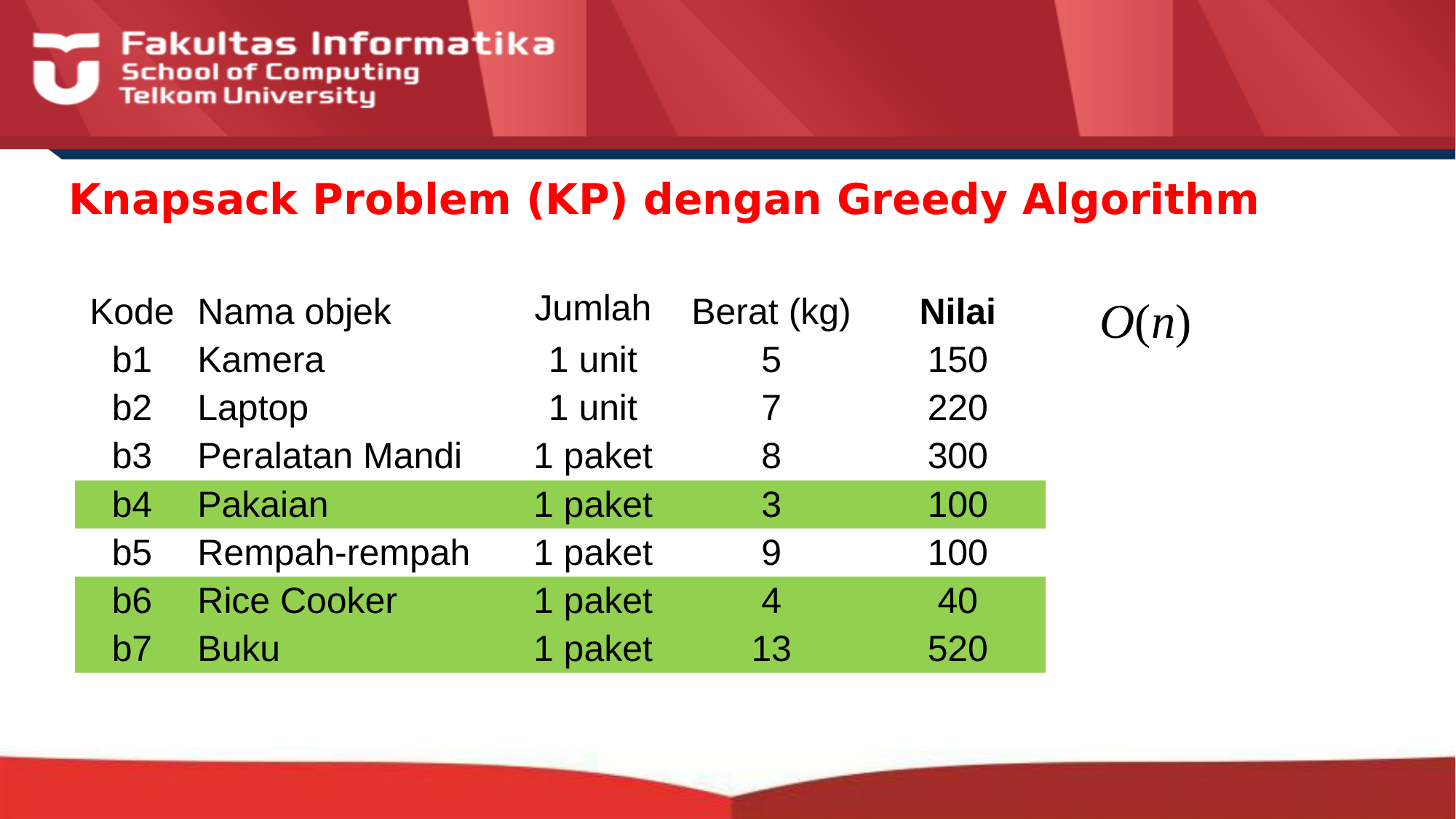

Knapsack Problem (KP) dengan Greedy Algorithm
O(n)
| Kode | Nama objek | Jumlah | Berat (kg) | Nilai |
| --- | --- | --- | --- | --- |
| b1 | Kamera | 1 unit | 5 | 150 |
| b2 | Laptop | 1 unit | 7 | 220 |
| b3 | Peralatan Mandi | 1 paket | 8 | 300 |
| b4 | Pakaian | 1 paket | 3 | 100 |
| b5 | Rempah-rempah | 1 paket | 9 | 100 |
| b6 | Rice Cooker | 1 paket | 4 | 40 |
| b7 | Buku | 1 paket | 13 | 520 |